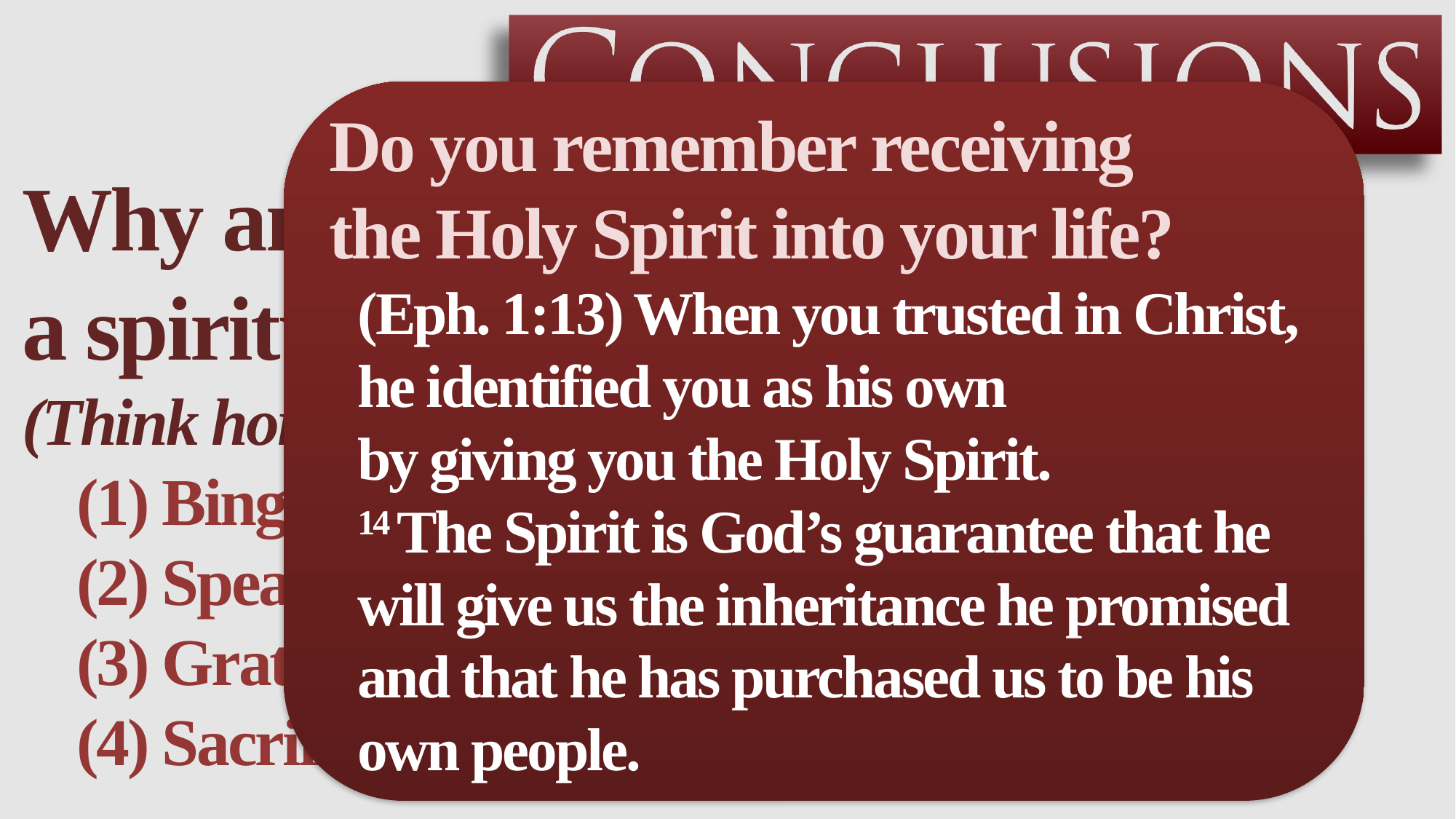

Do you remember receiving
the Holy Spirit into your life?
(Eph. 1:13) When you trusted in Christ,
he identified you as his own
by giving you the Holy Spirit.
14 The Spirit is God’s guarantee that he will give us the inheritance he promised
and that he has purchased us to be his own people.
Why am I not experiencing a spiritually fulfilled life?
(Think horses, not zebras…)
(1) Binge-drinking?
(2) Speaking truth to yourself?
(3) Gratitude?
(4) Sacrificial love relationships?